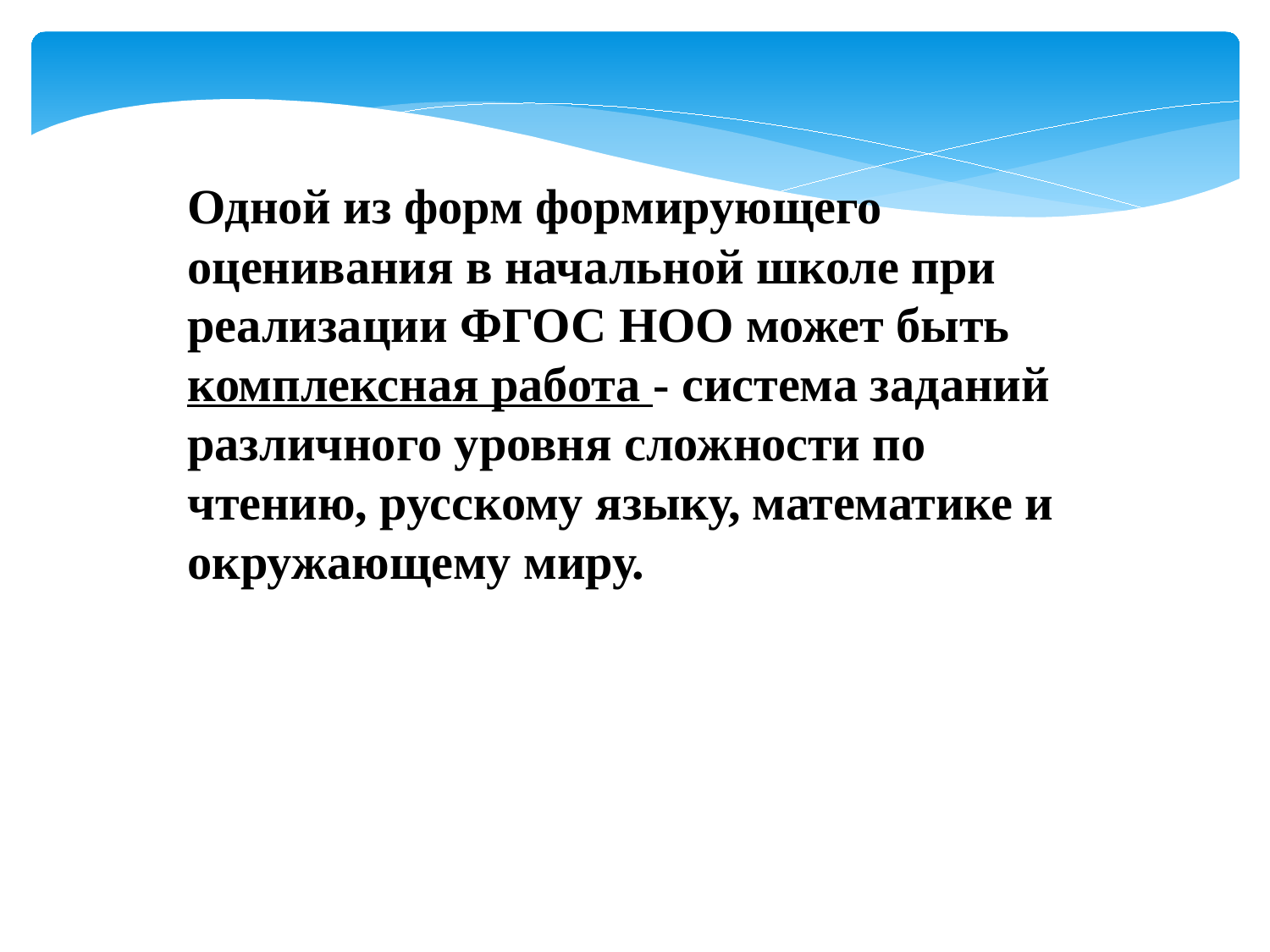

Одной из форм формирующего оценивания в начальной школе при реализации ФГОС НОО может быть комплексная работа - система заданий различного уровня сложности по чтению, русскому языку, математике и окружающему миру.